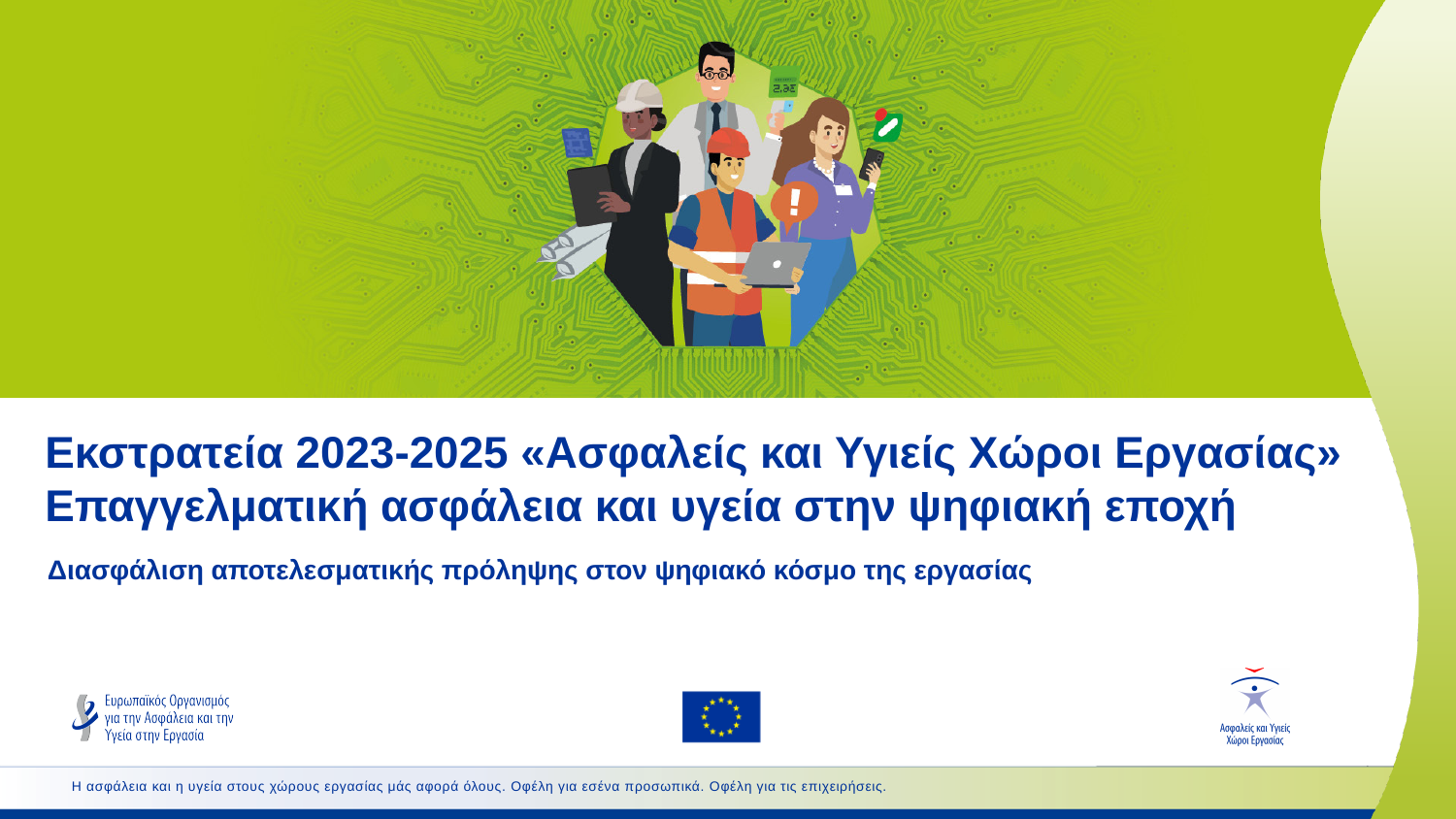

# Εκστρατεία 2023-2025 «Ασφαλείς και Υγιείς Χώροι Εργασίας» Επαγγελματική ασφάλεια και υγεία στην ψηφιακή εποχή
Διασφάλιση αποτελεσματικής πρόληψης στον ψηφιακό κόσμο της εργασίας